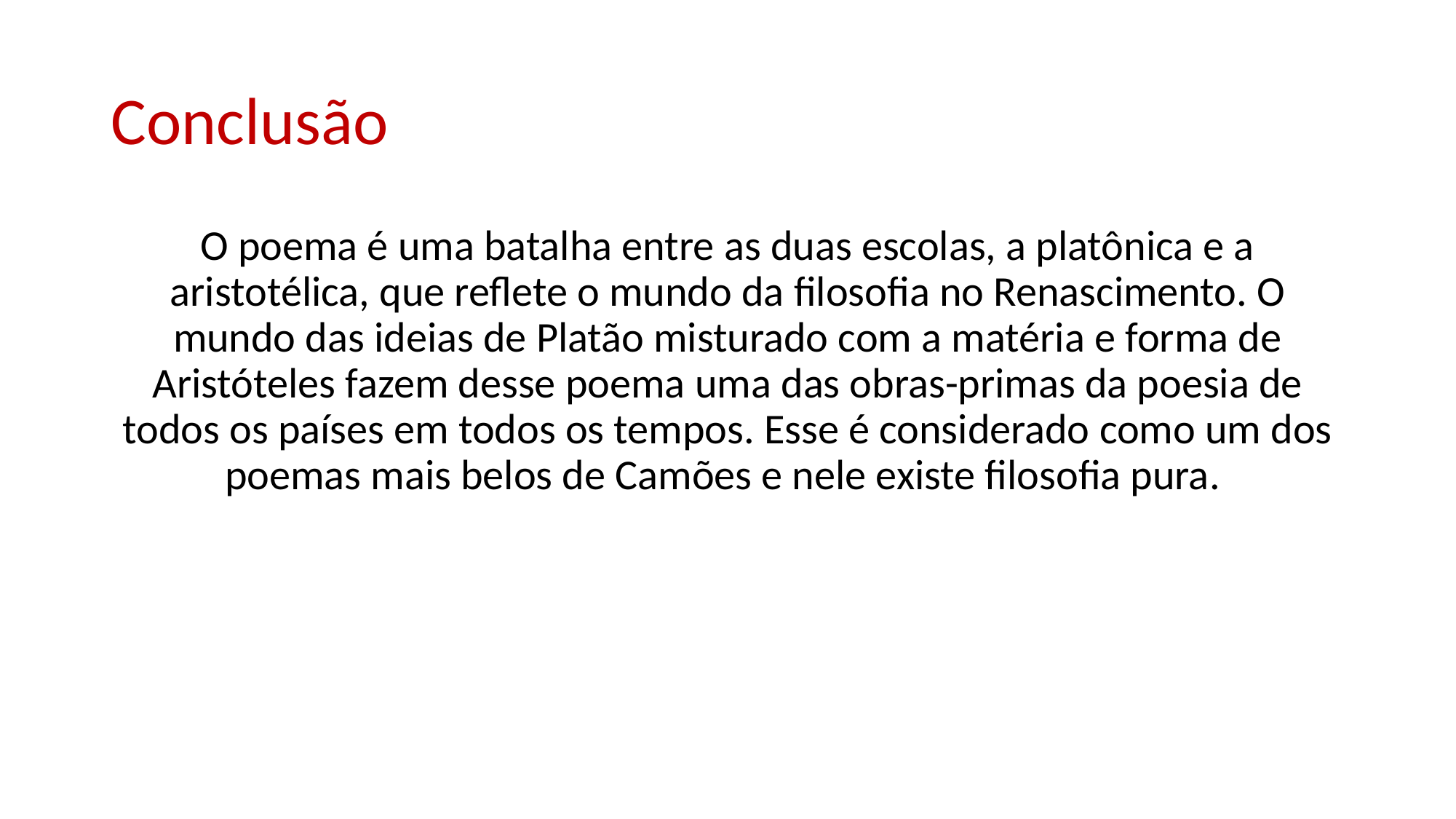

# Conclusão
O poema é uma batalha entre as duas escolas, a platônica e a aristotélica, que reflete o mundo da filosofia no Renascimento. O mundo das ideias de Platão misturado com a matéria e forma de Aristóteles fazem desse poema uma das obras-primas da poesia de todos os países em todos os tempos. Esse é considerado como um dos poemas mais belos de Camões e nele existe filosofia pura.